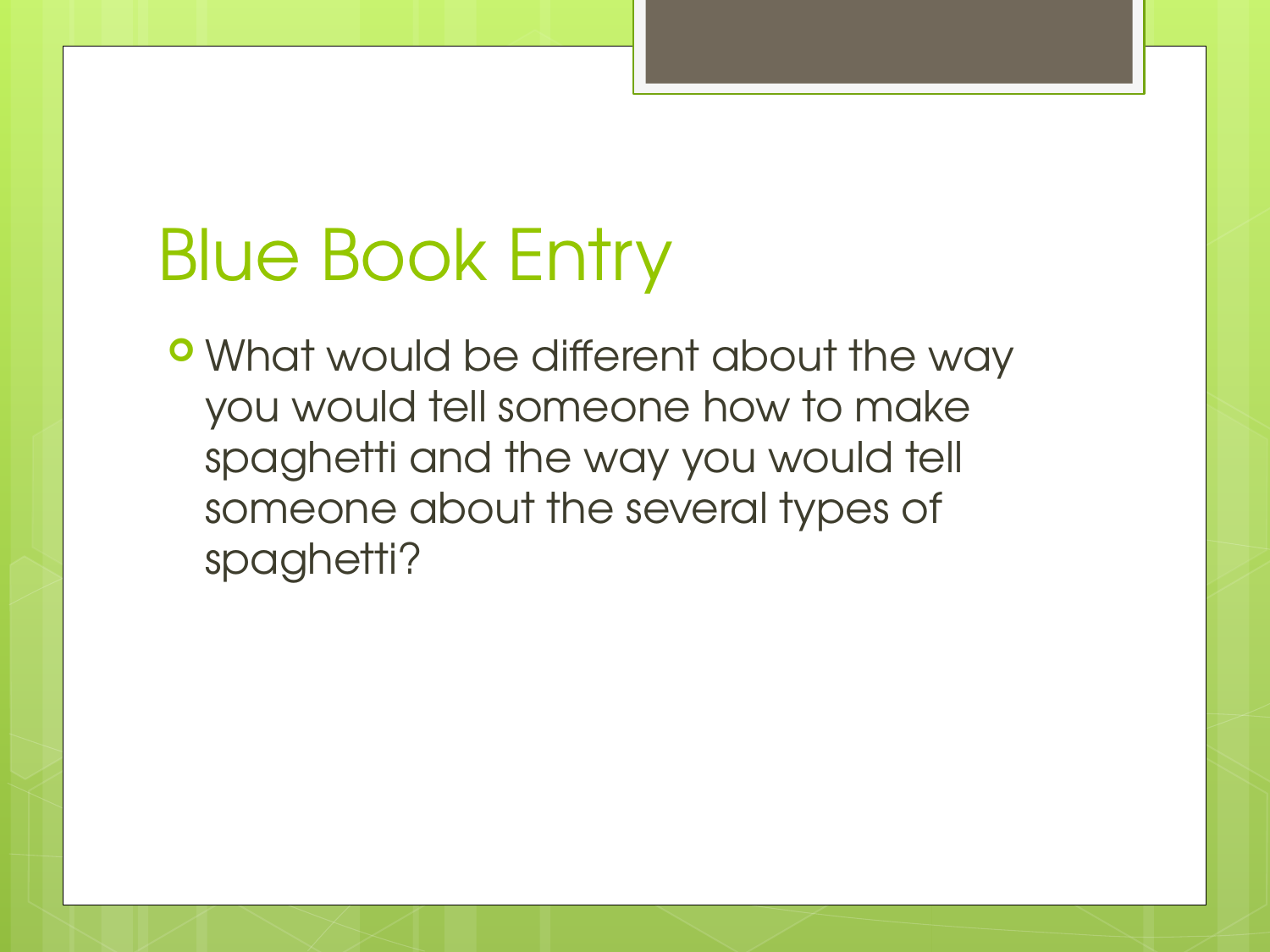

# Blue Book Entry
What would be different about the way you would tell someone how to make spaghetti and the way you would tell someone about the several types of spaghetti?